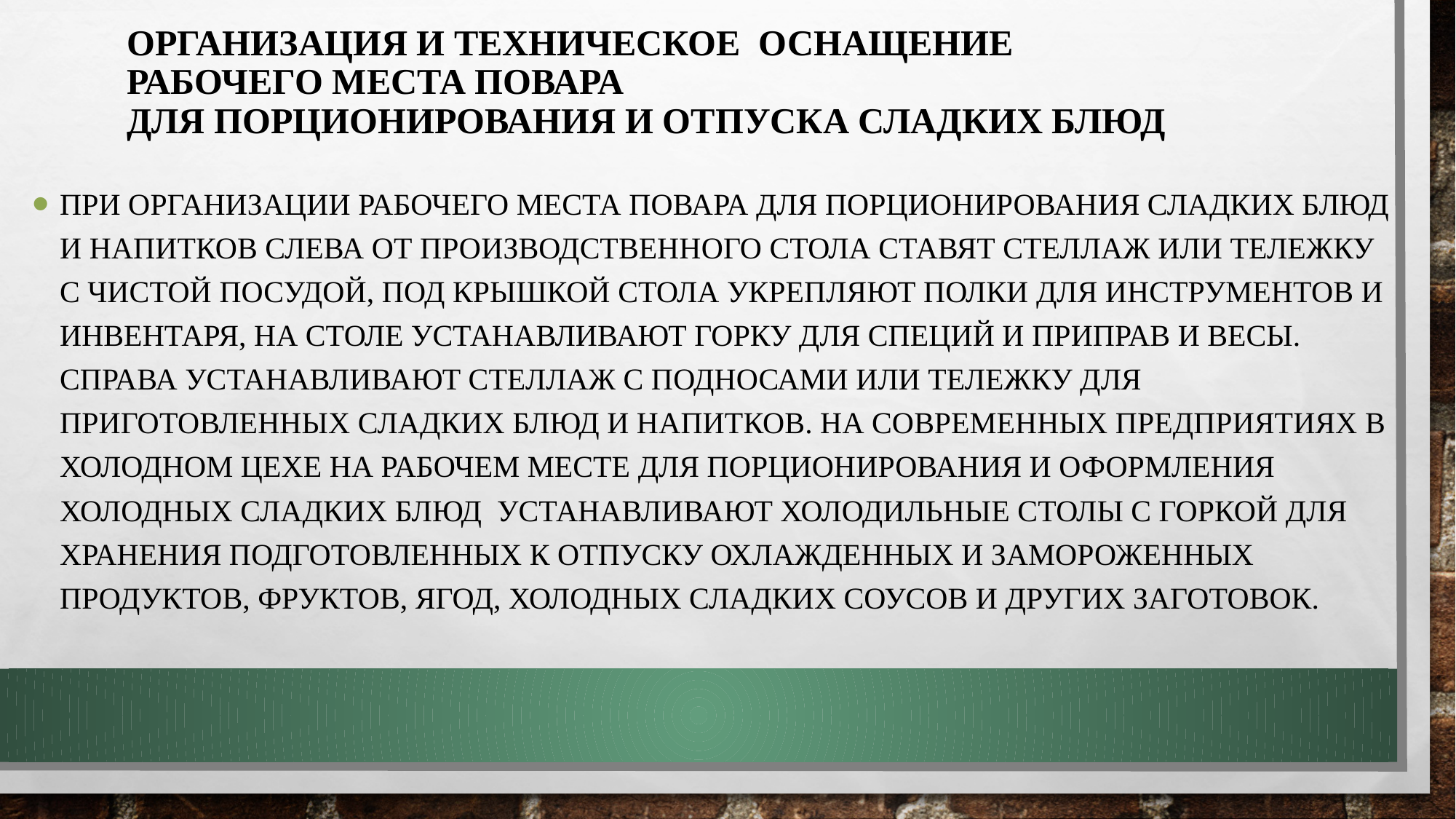

# Организация и техническое  оснащение рабочего места повара для порционирования и отпуска сладких блюд
При организации рабочего места повара для порционирования сладких блюд и напитков слева от производственного стола ставят стеллаж или тележку с чистой посудой, под крышкой стола укрепляют полки для инструментов и инвентаря, на столе устанавливают горку для специй и приправ и весы. Справа устанавливают стеллаж с подносами или тележку для приготовленных сладких блюд и напитков. На современных предприятиях в холодном цехе на рабочем месте для порционирования и оформления холодных сладких блюд  устанавливают холодильные столы с горкой для хранения подготовленных к отпуску охлажденных и замороженных продуктов, фруктов, ягод, холодных сладких соусов и других заготовок.